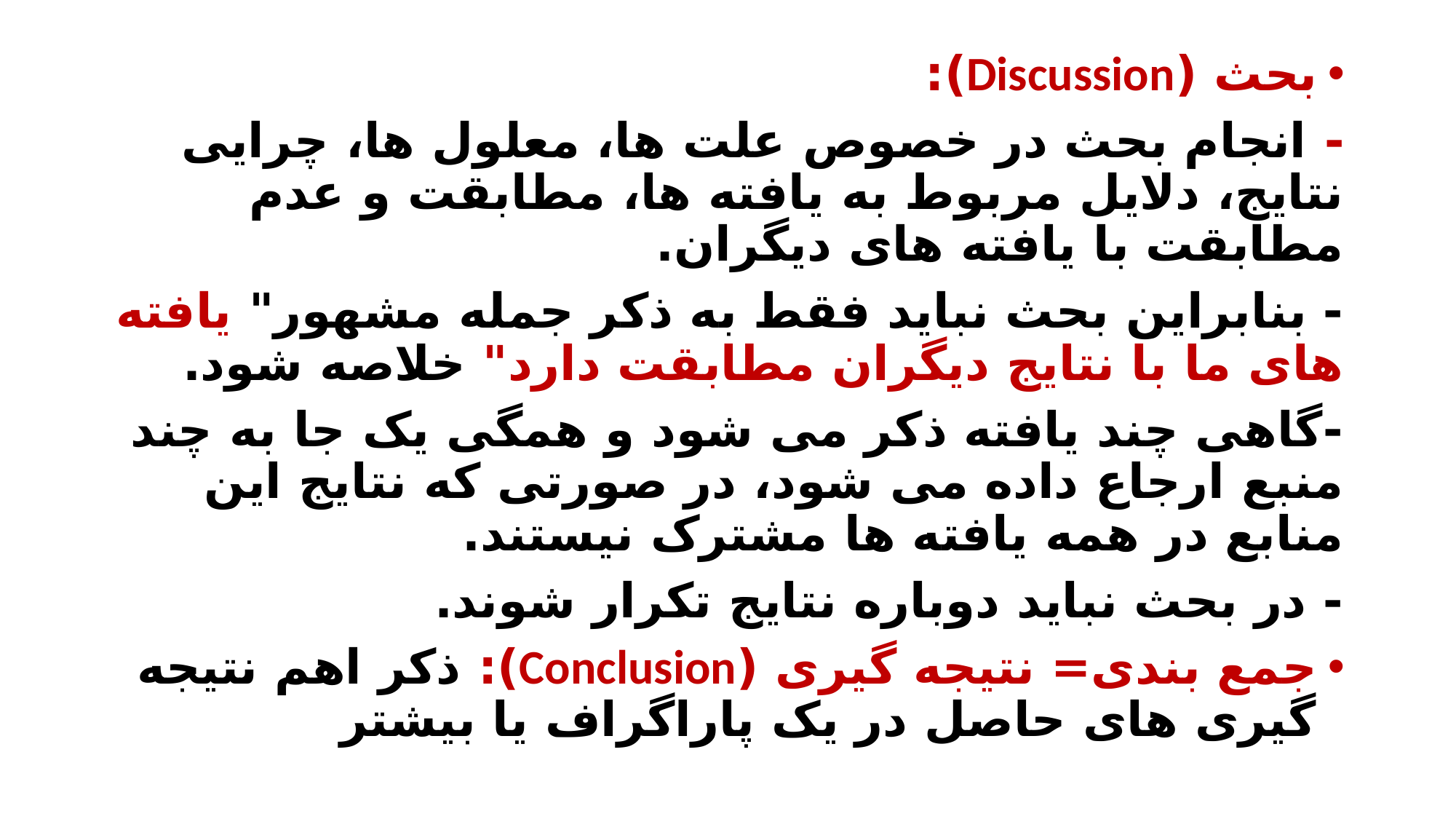

بحث (Discussion):
- انجام بحث در خصوص علت ها، معلول ها، چرایی نتایج، دلایل مربوط به یافته ها، مطابقت و عدم مطابقت با یافته های دیگران.
- بنابراین بحث نباید فقط به ذکر جمله مشهور" یافته های ما با نتایج دیگران مطابقت دارد" خلاصه شود.
-گاهی چند یافته ذکر می شود و همگی یک جا به چند منبع ارجاع داده می شود، در صورتی که نتایج این منابع در همه یافته ها مشترک نیستند.
- در بحث نباید دوباره نتایج تکرار شوند.
جمع بندی= نتیجه گیری (Conclusion): ذکر اهم نتیجه گیری های حاصل در یک پاراگراف یا بیشتر